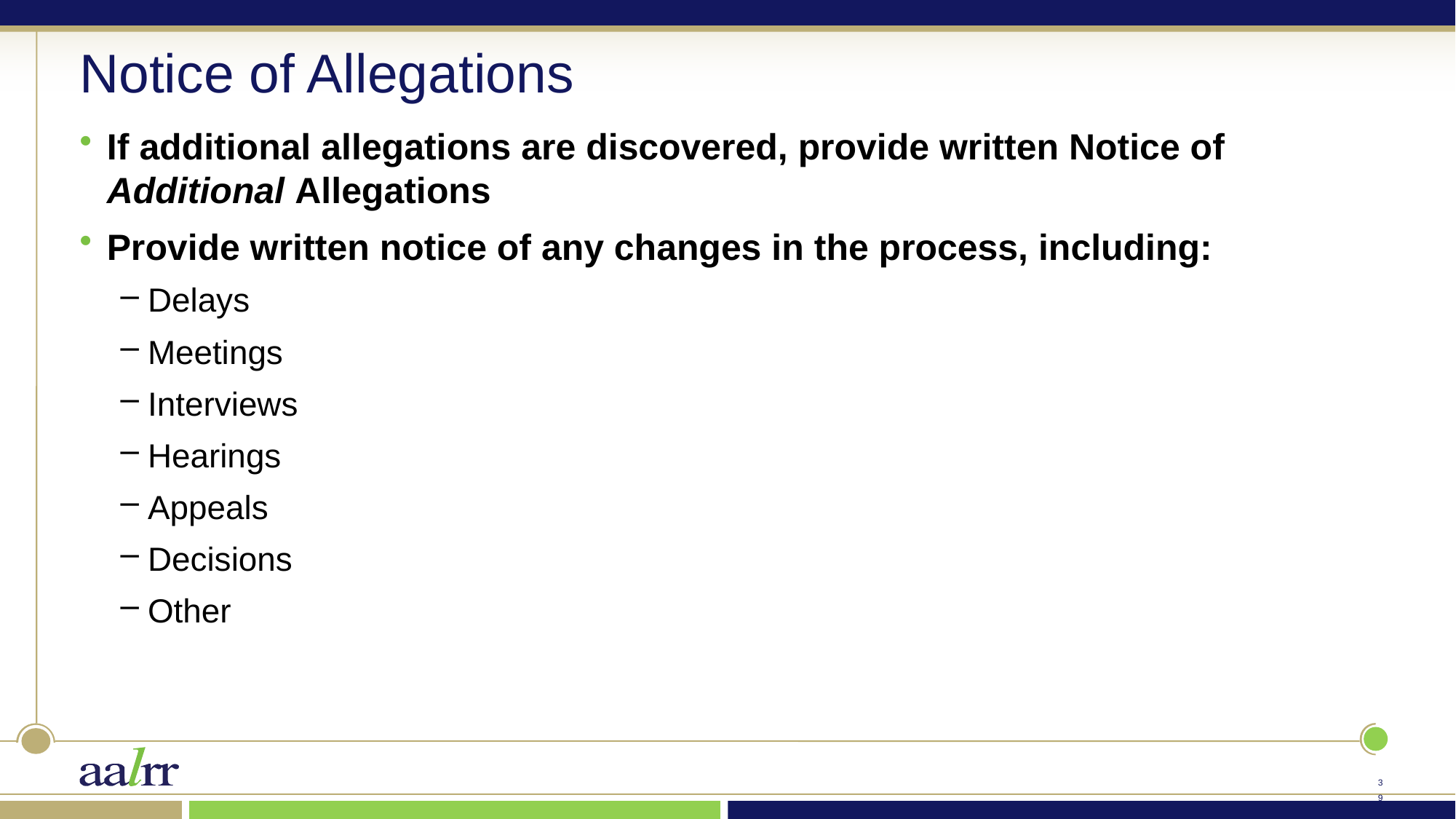

# Notice of Allegations
If additional allegations are discovered, provide written Notice of Additional Allegations
Provide written notice of any changes in the process, including:
Delays
Meetings
Interviews
Hearings
Appeals
Decisions
Other

39